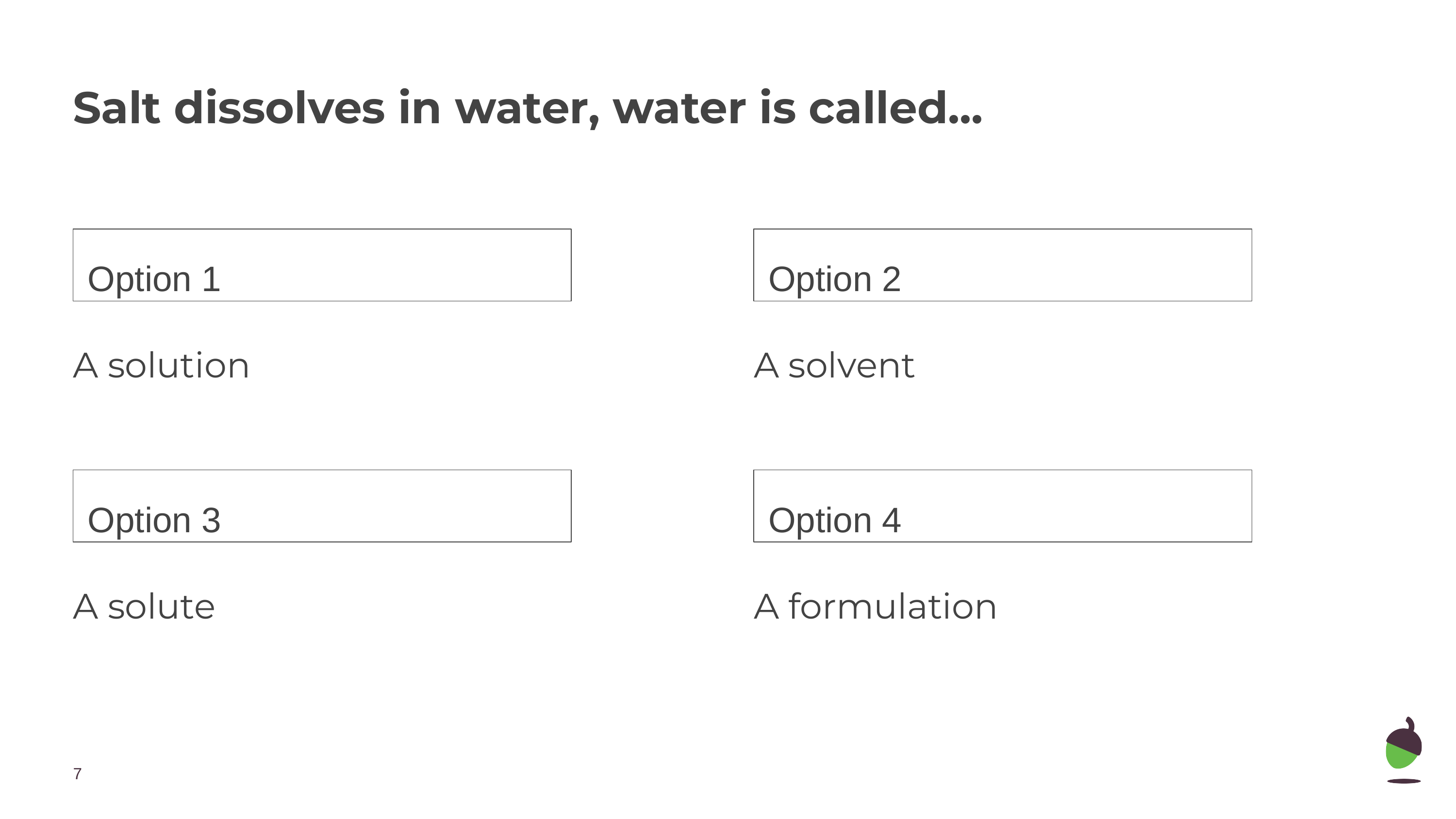

# Salt dissolves in water, water is called...
Option 1
Option 1
Option 2
Option 2
A solution
A solvent
Option 3
Option 3
Option 3
Option 4
Option 4
Option 4
A solute
A formulation
7